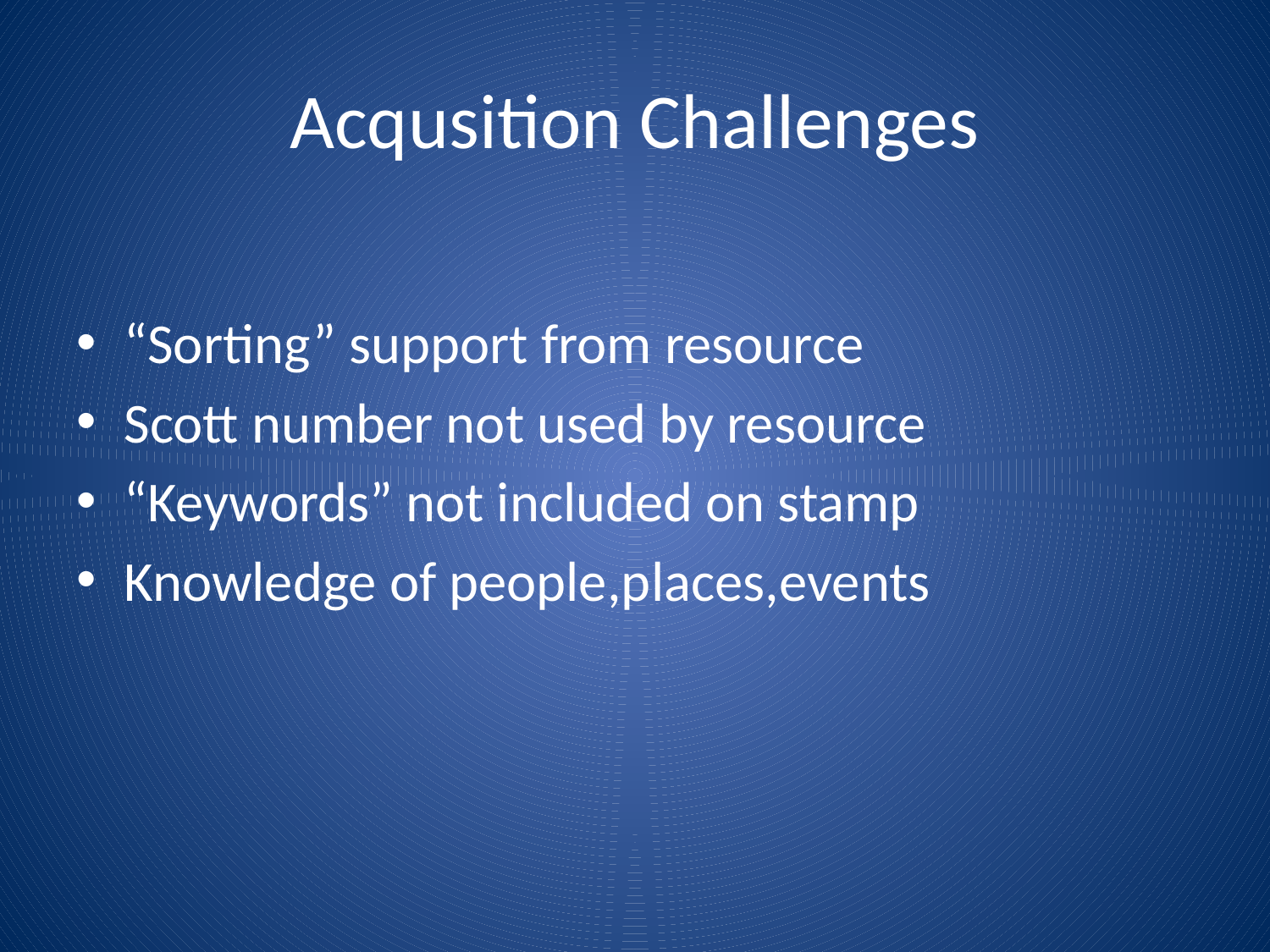

# Acqusition Challenges

“Sorting” support from resource
Scott number not used by resource
“Keywords” not included on stamp
Knowledge of people,places,events